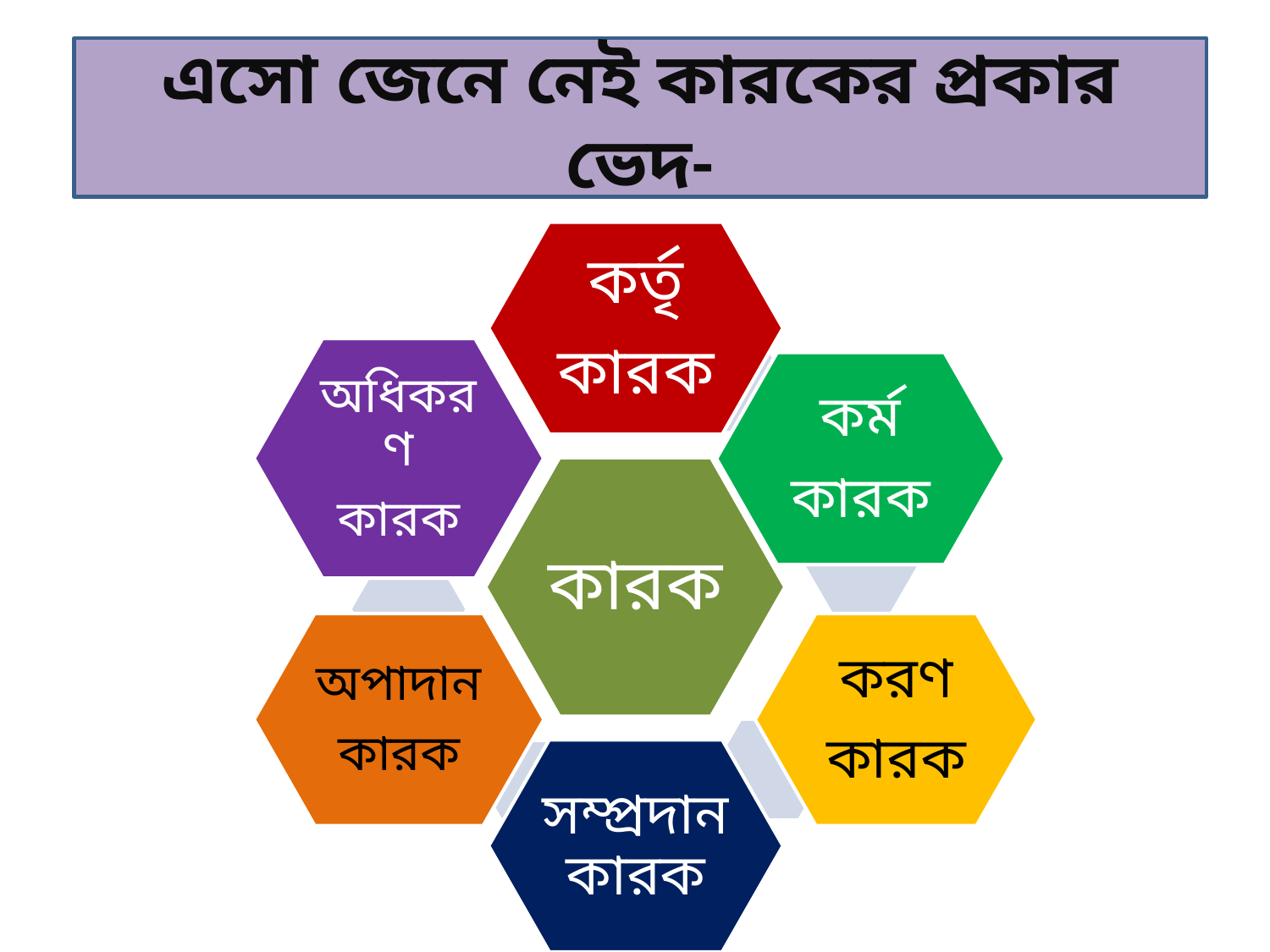

এসো জেনে নেই কারকের প্রকার ভেদ-
কারক
কর্তৃ
কারক
কর্ম
কারক
করণ
কারক
সম্প্রদান কারক
অপাদান
কারক
অধিকরণ
কারক